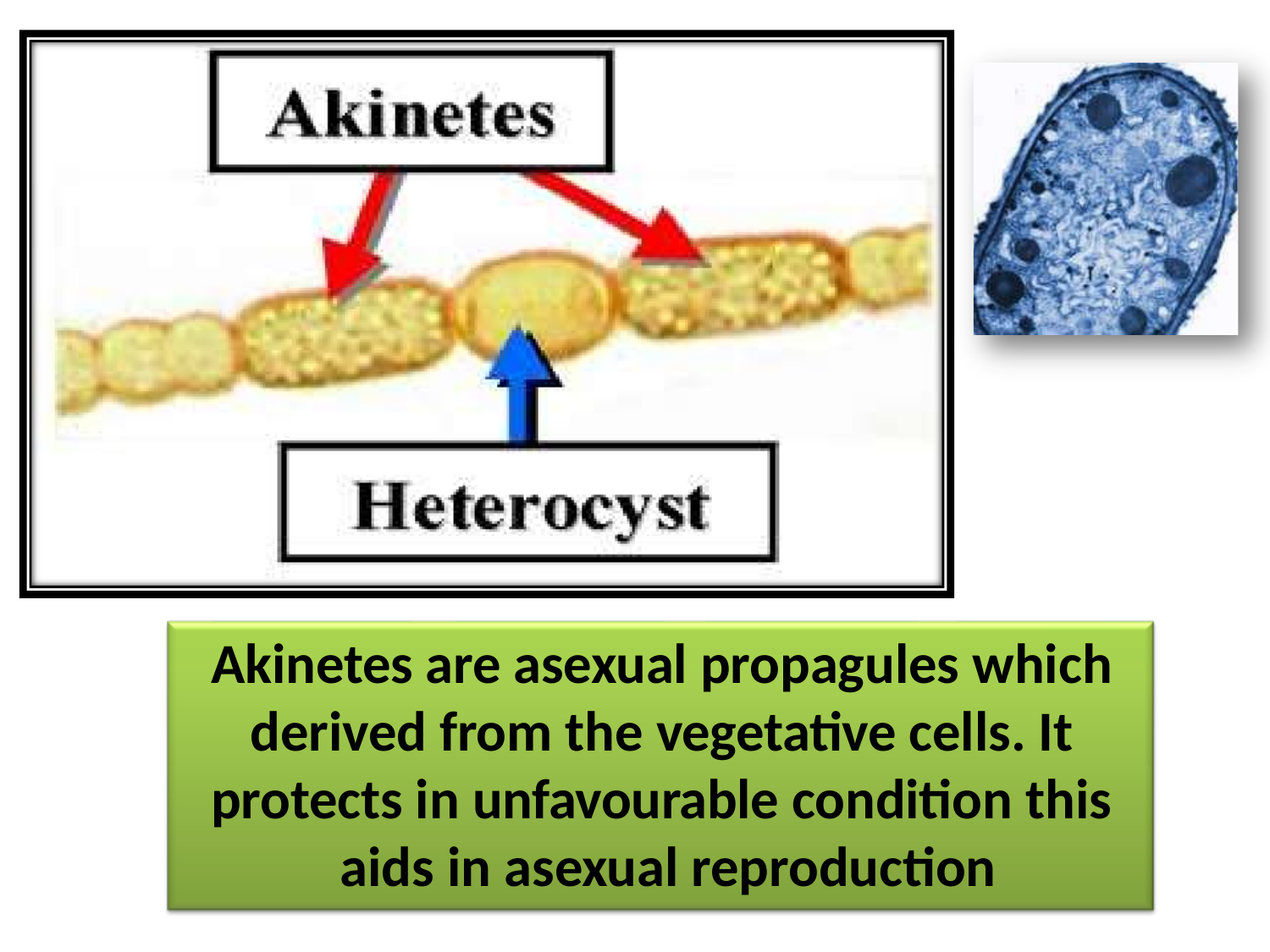

Akinetes are asexual propagules which  derived from the vegetative cells. It  protects in unfavourable condition this  aids in asexual reproduction